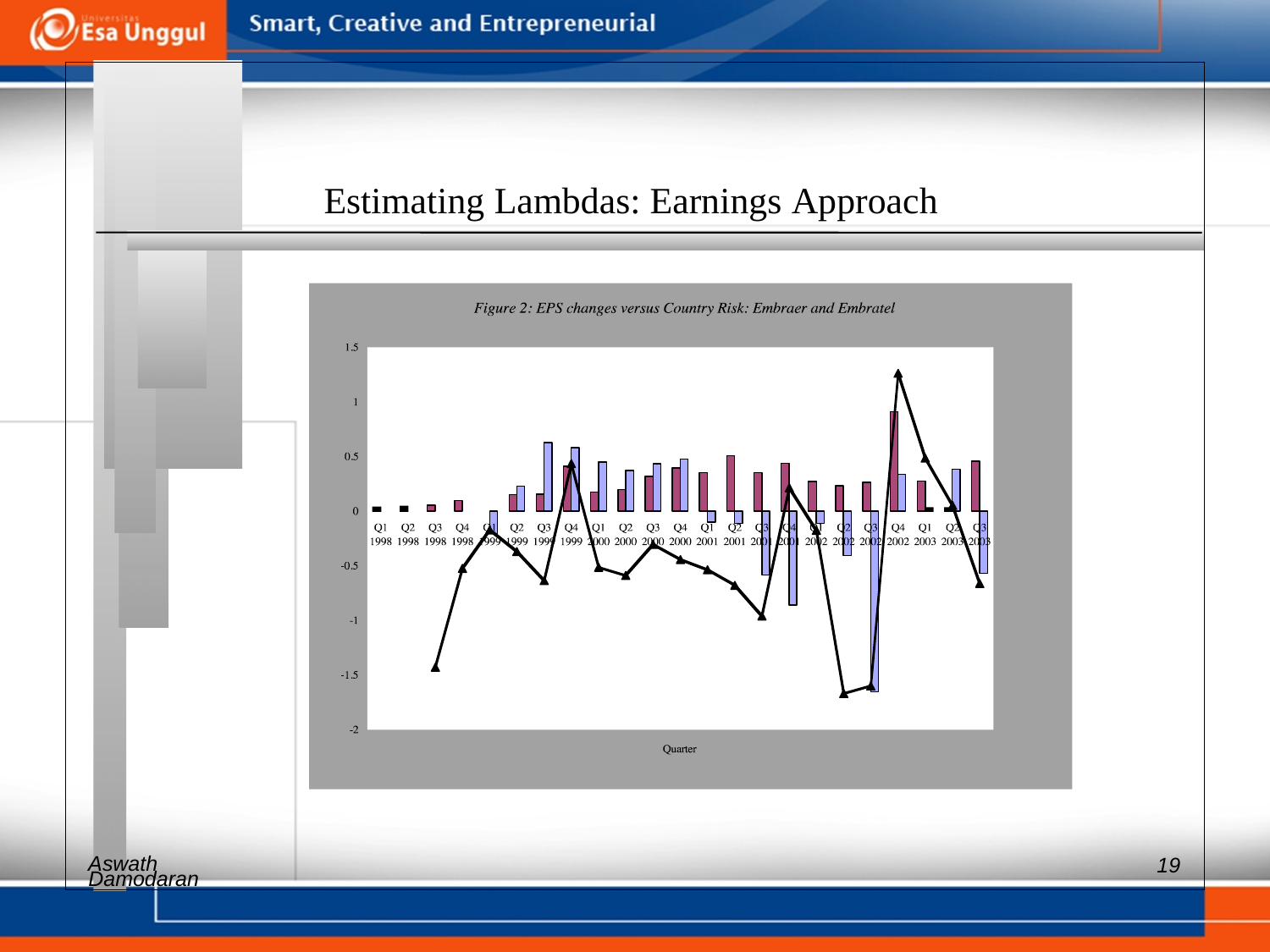

Estimating Lambdas: Earnings Approach
Aswath

19
Damodaran